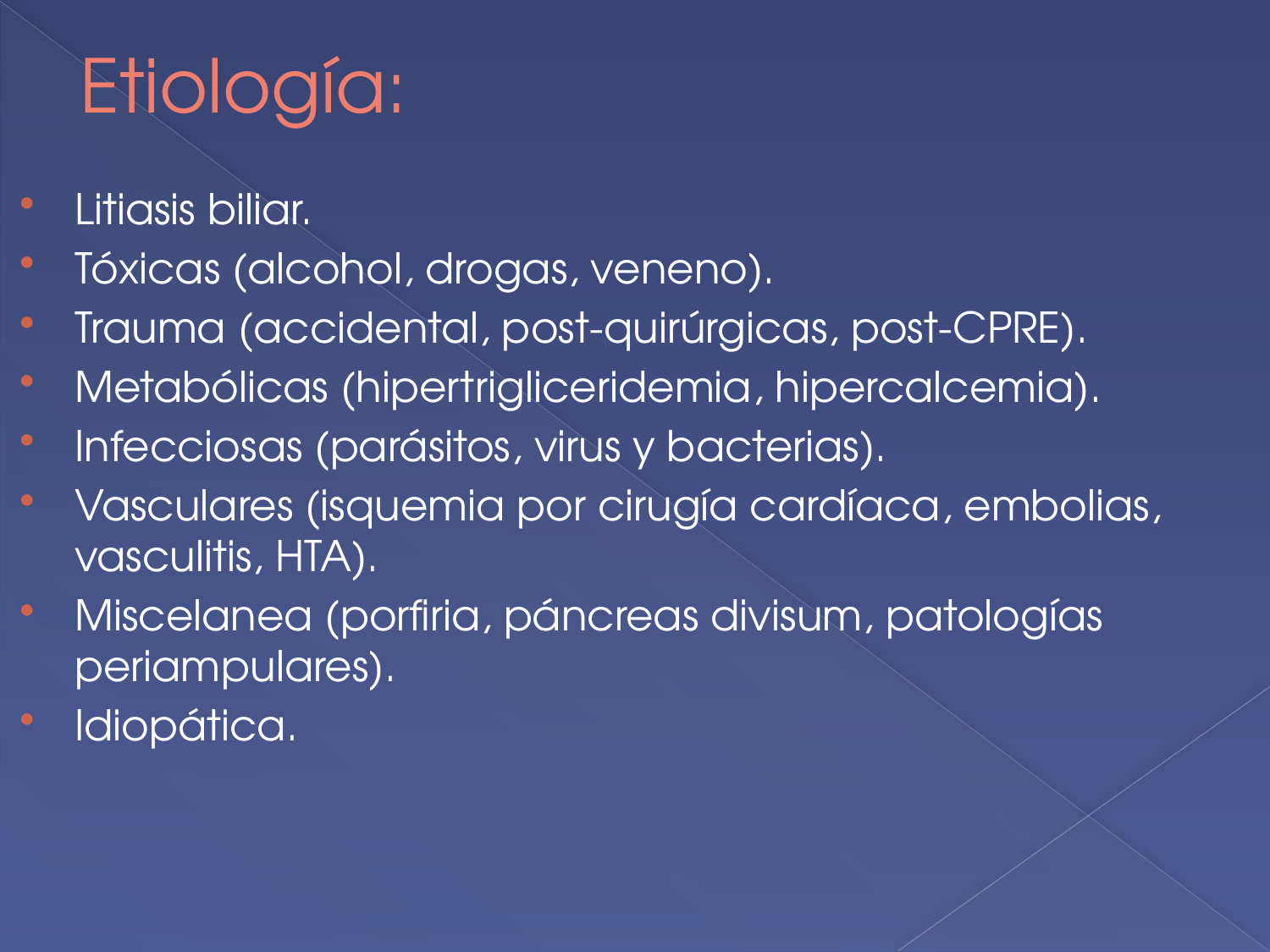

# Etiología:
Litiasis biliar.
Tóxicas (alcohol, drogas, veneno).
Trauma (accidental, post-quirúrgicas, post-CPRE).
Metabólicas (hipertrigliceridemia, hipercalcemia).
Infecciosas (parásitos, virus y bacterias).
Vasculares (isquemia por cirugía cardíaca, embolias, vasculitis, HTA).
Miscelanea (porfiria, páncreas divisum, patologías periampulares).
Idiopática.